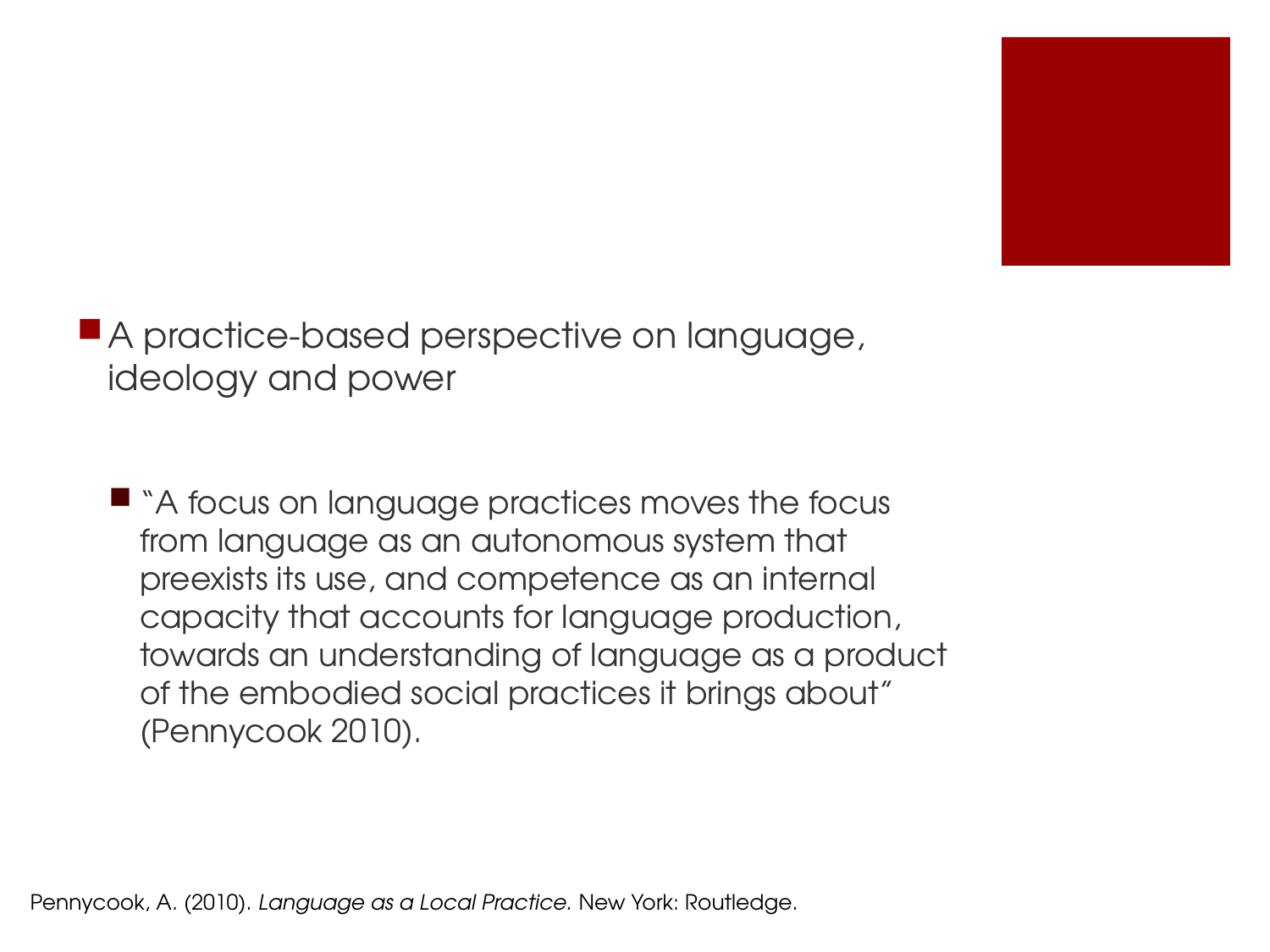

#
A practice-based perspective on language, ideology and power

“A focus on language practices moves the focus from language as an autonomous system that preexists its use, and competence as an internal capacity that accounts for language production, towards an understanding of language as a product of the embodied social practices it brings about” (Pennycook 2010).

Pennycook, A. (2010). Language as a Local Practice. New York: Routledge.